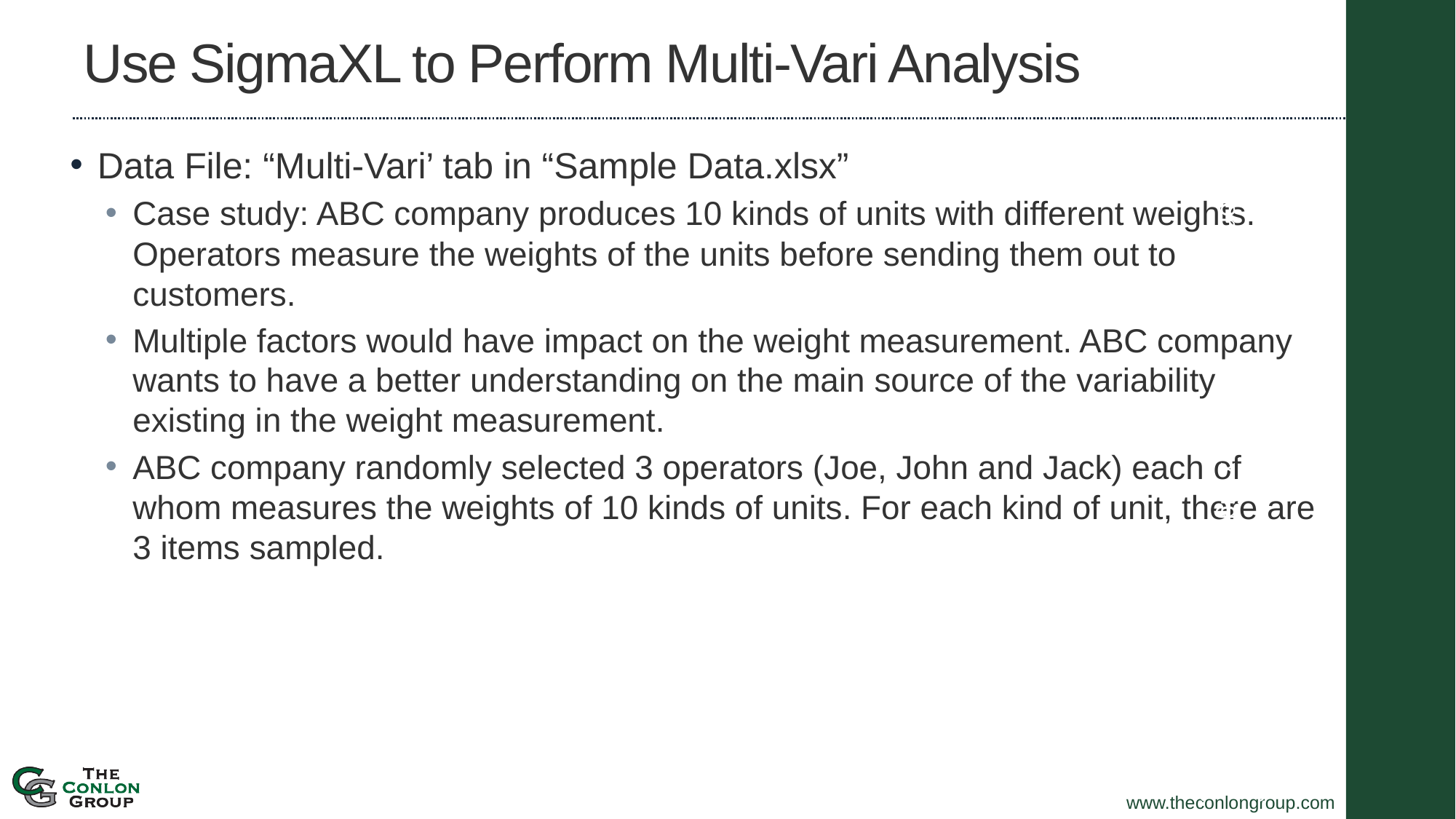

# Use SigmaXL to Perform Multi-Vari Analysis
Data File: “Multi-Vari’ tab in “Sample Data.xlsx”
Case study: ABC company produces 10 kinds of units with different weights. Operators measure the weights of the units before sending them out to customers.
Multiple factors would have impact on the weight measurement. ABC company wants to have a better understanding on the main source of the variability existing in the weight measurement.
ABC company randomly selected 3 operators (Joe, John and Jack) each of whom measures the weights of 10 kinds of units. For each kind of unit, there are 3 items sampled.

© The Conlon Group
Lean Six Sigma Training - SXL
494